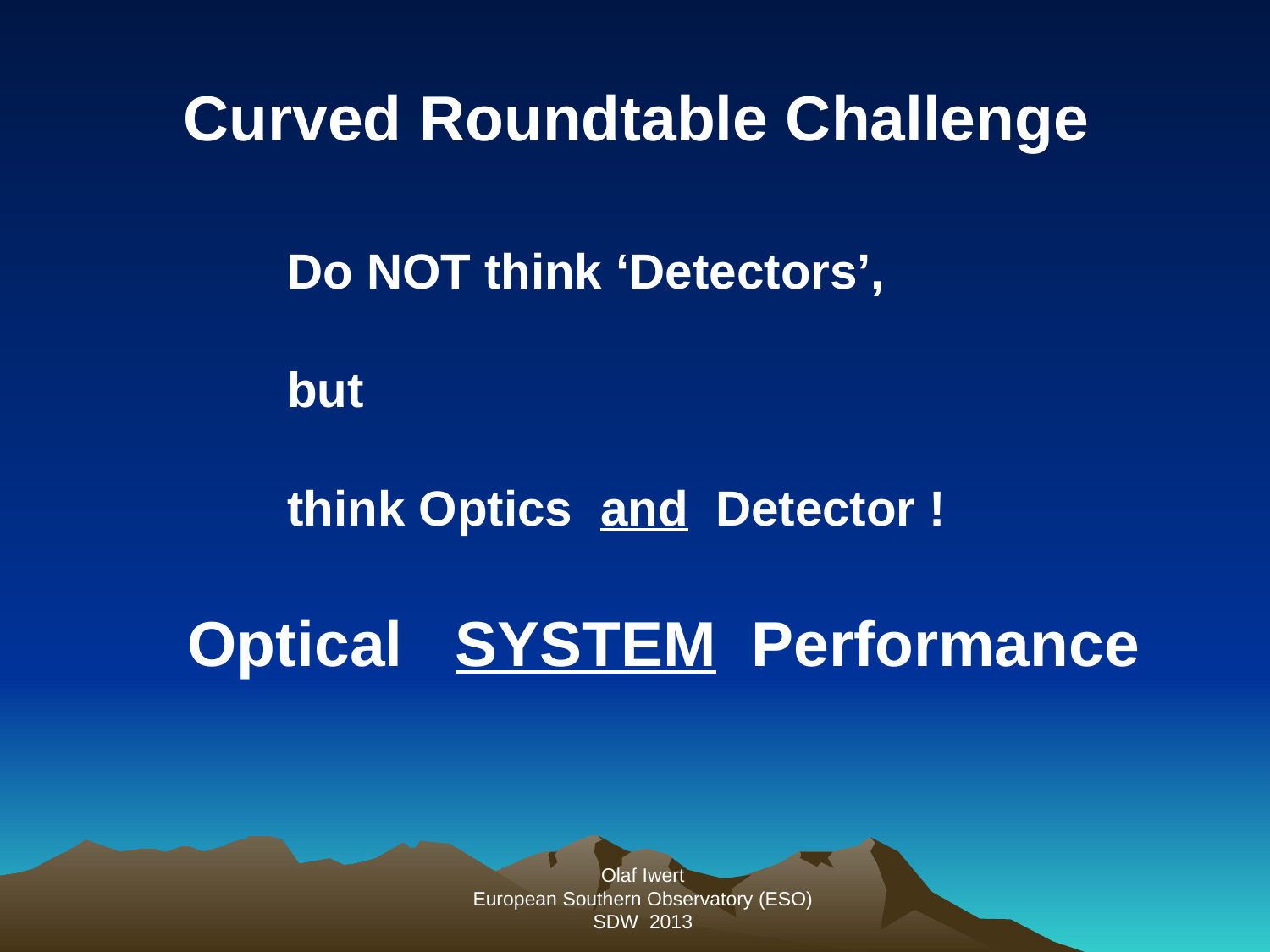

# Curved Roundtable Challenge

Do NOT think ‘Detectors’,

but

think Optics  and  Detector !

Optical   SYSTEM  Performance